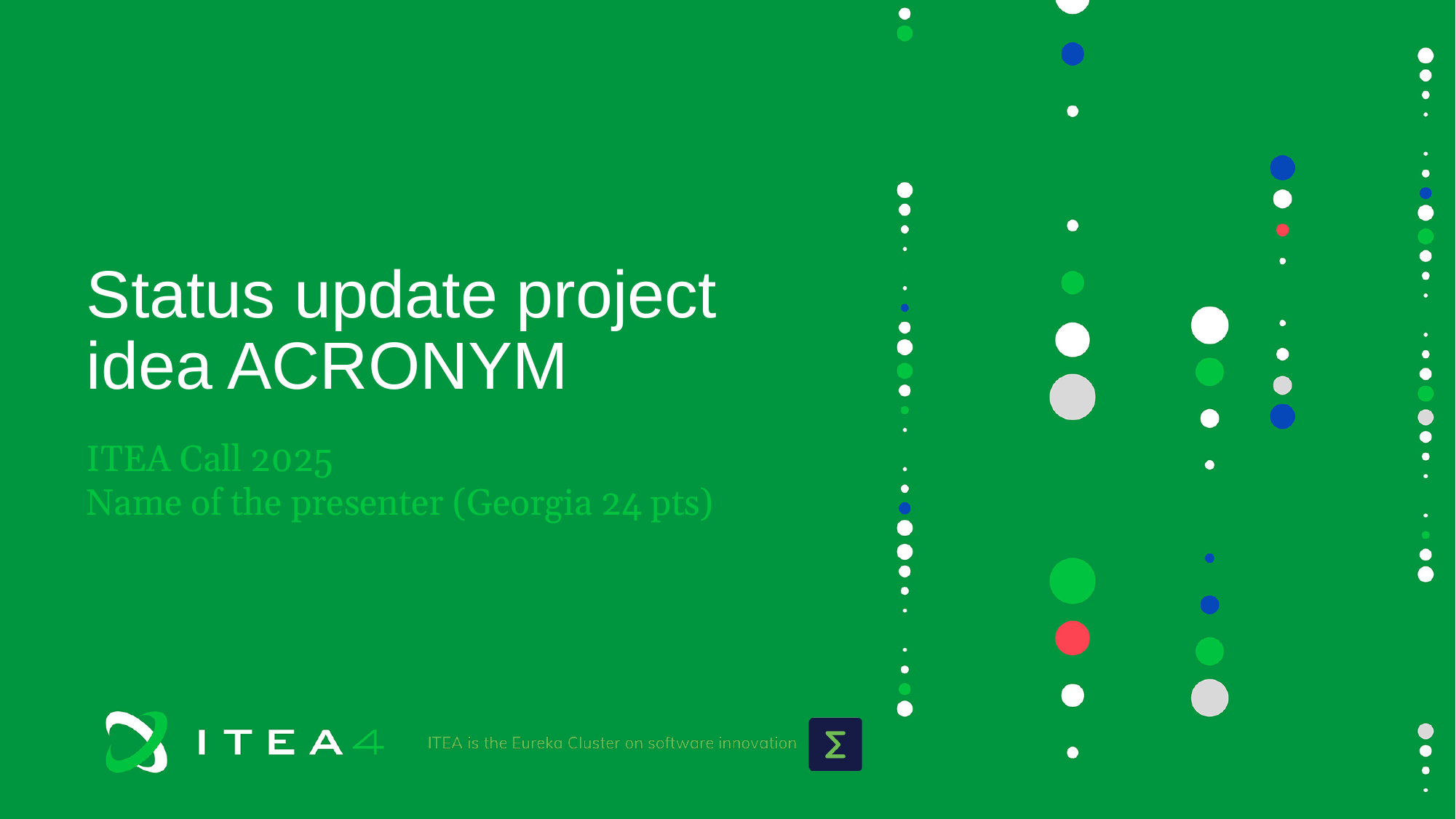

# Status update project idea ACRONYM
ITEA Call 2025
Name of the presenter (Georgia 24 pts)